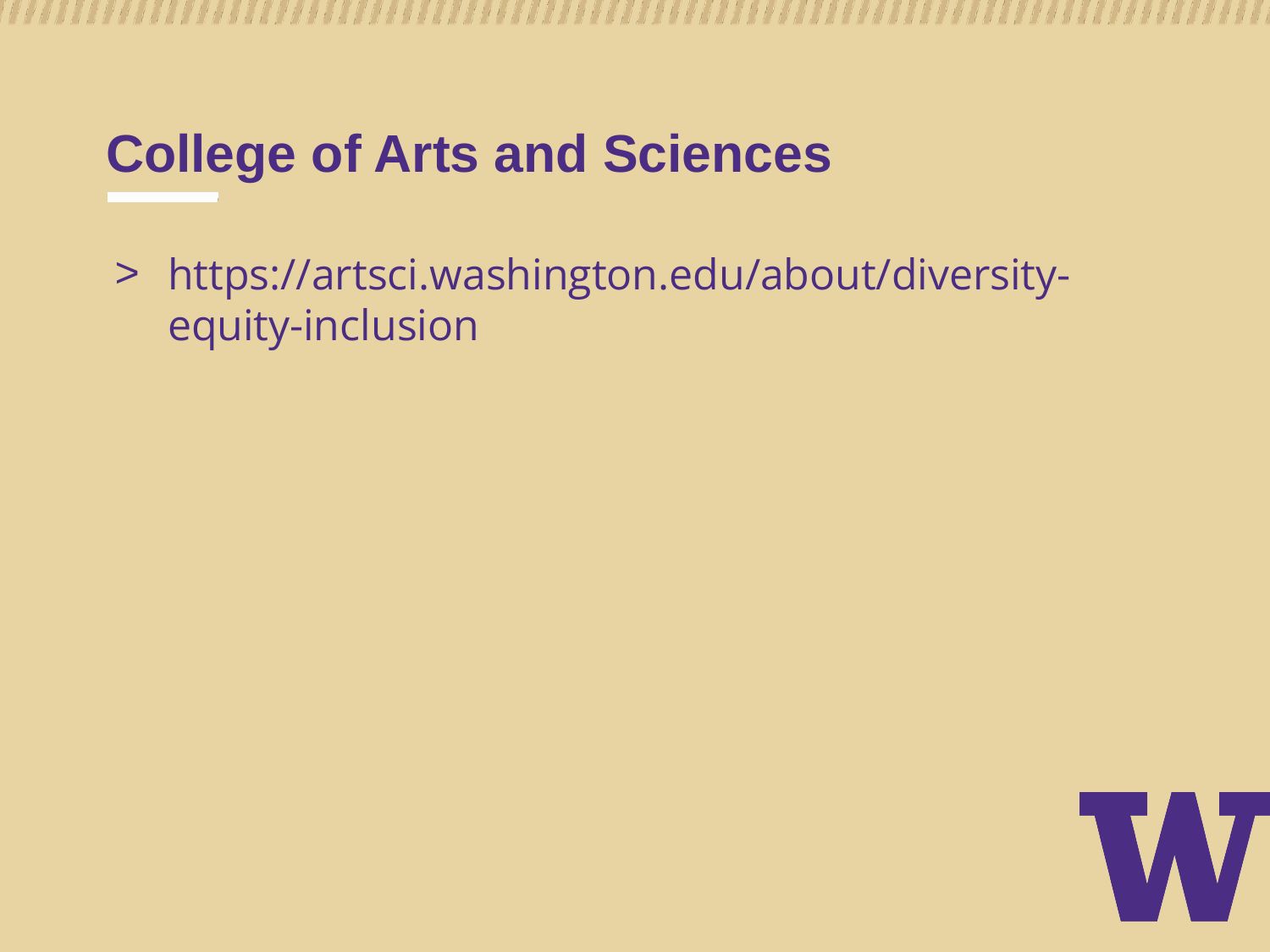

# College of Arts and Sciences
https://artsci.washington.edu/about/diversity-equity-inclusion